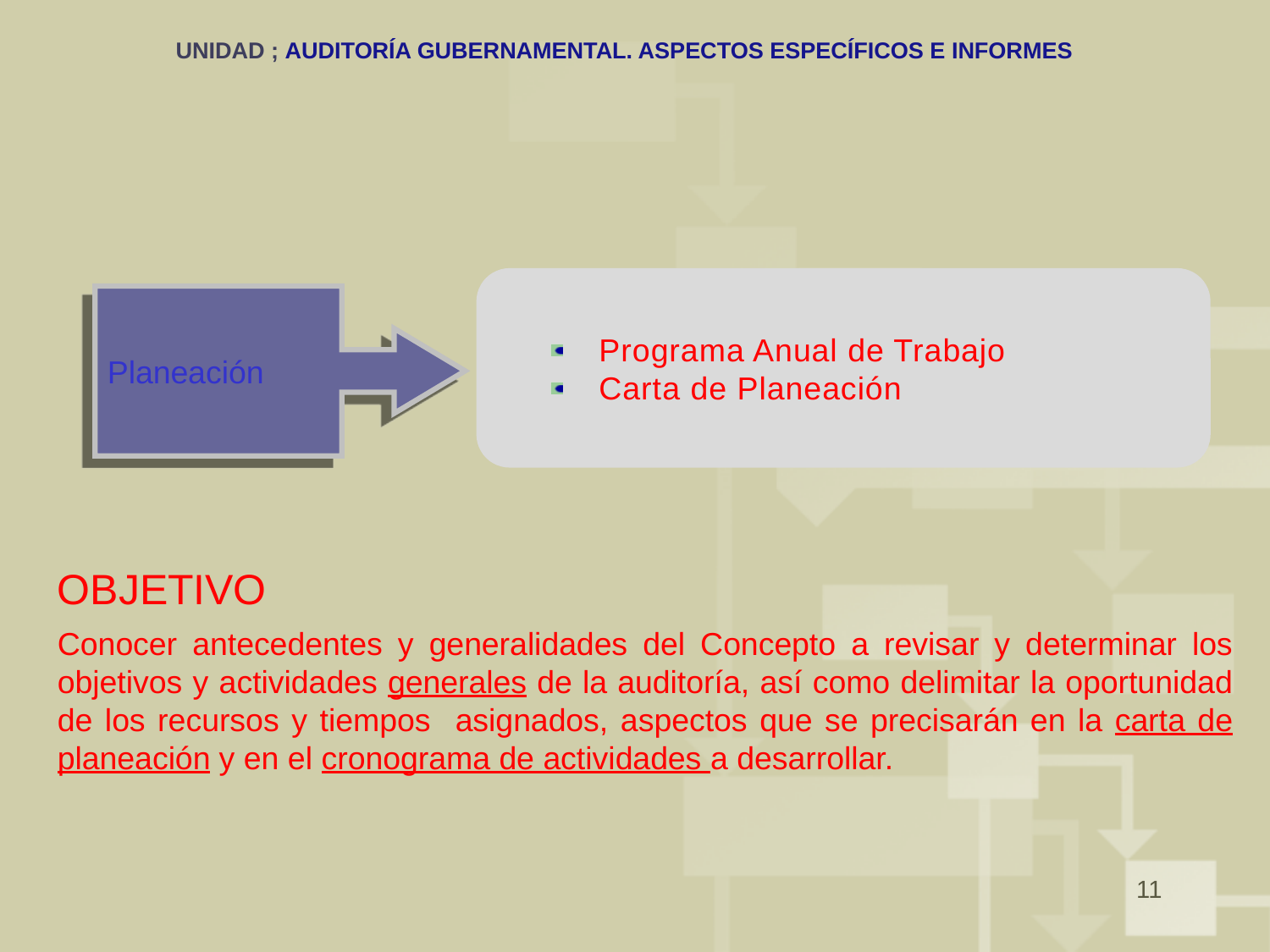

# UNIDAD ; AUDITORÍA GUBERNAMENTAL. ASPECTOS ESPECÍFICOS E INFORMES
Programa Anual de Trabajo
Carta de Planeación
Planeación
OBJETIVO
Conocer antecedentes y generalidades del Concepto a revisar y determinar los objetivos y actividades generales de la auditoría, así como delimitar la oportunidad de los recursos y tiempos  asignados, aspectos que se precisarán en la carta de planeación y en el cronograma de actividades a desarrollar.
11